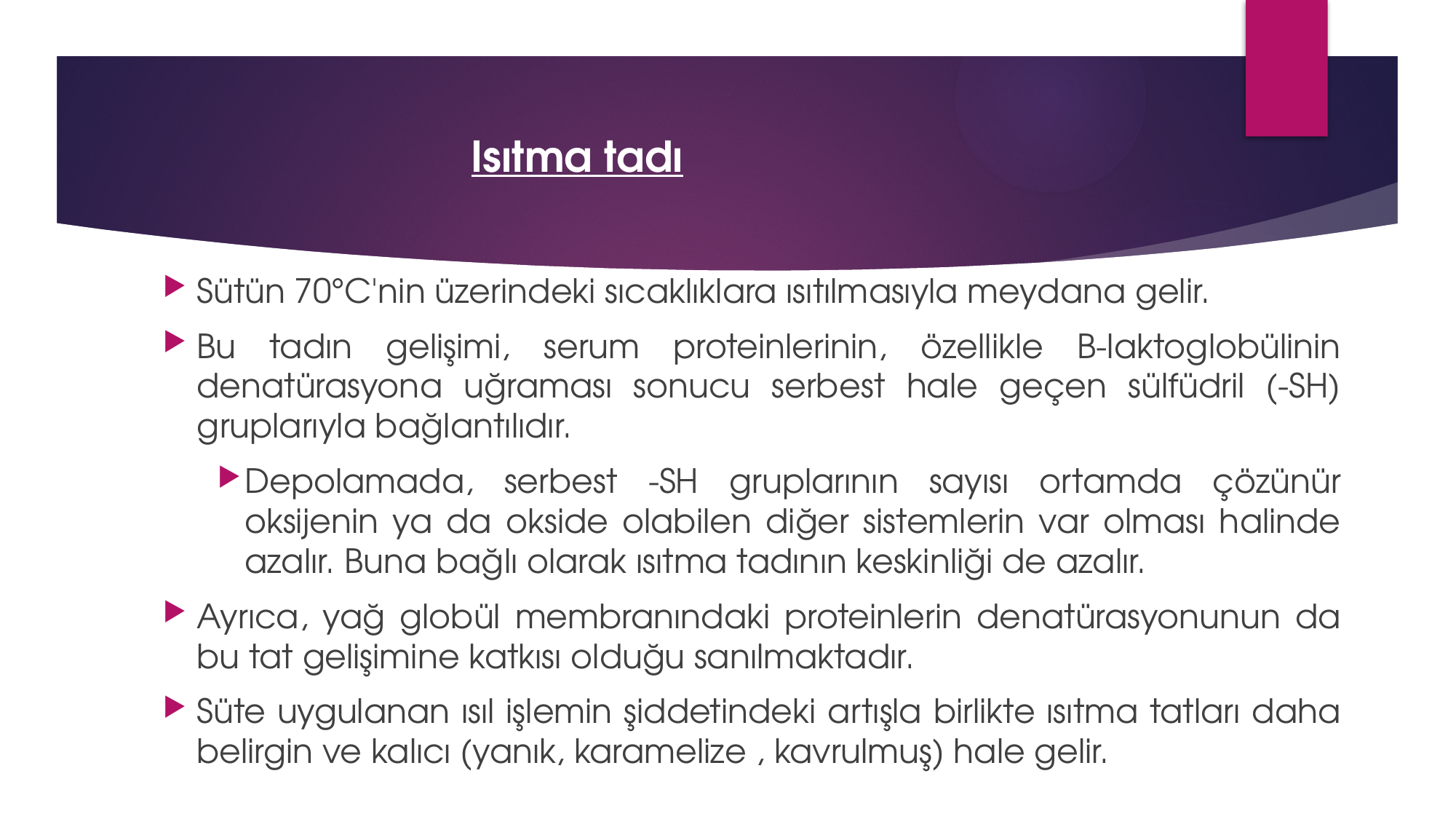

Isıtma tadı
Sütün 70°C'nin üzerindeki sıcaklıklara ısıtılmasıyla meydana gelir.
Bu tadın gelişimi, serum proteinlerinin, özellikle B-laktoglobülinin denatürasyona uğraması sonucu serbest hale geçen sülfüdril (-SH) gruplarıyla bağlantılıdır.
Depolamada, serbest -SH gruplarının sayısı ortamda çözünür oksijenin ya da okside olabilen diğer sistemlerin var olması halinde azalır. Buna bağlı olarak ısıtma tadının keskinliği de azalır.
Ayrıca, yağ globül membranındaki proteinlerin denatürasyonunun da bu tat gelişimine katkısı olduğu sanılmaktadır.
Süte uygulanan ısıl işlemin şiddetindeki artışla birlikte ısıtma tatları daha belirgin ve kalıcı (yanık, karamelize , kavrulmuş) hale gelir.